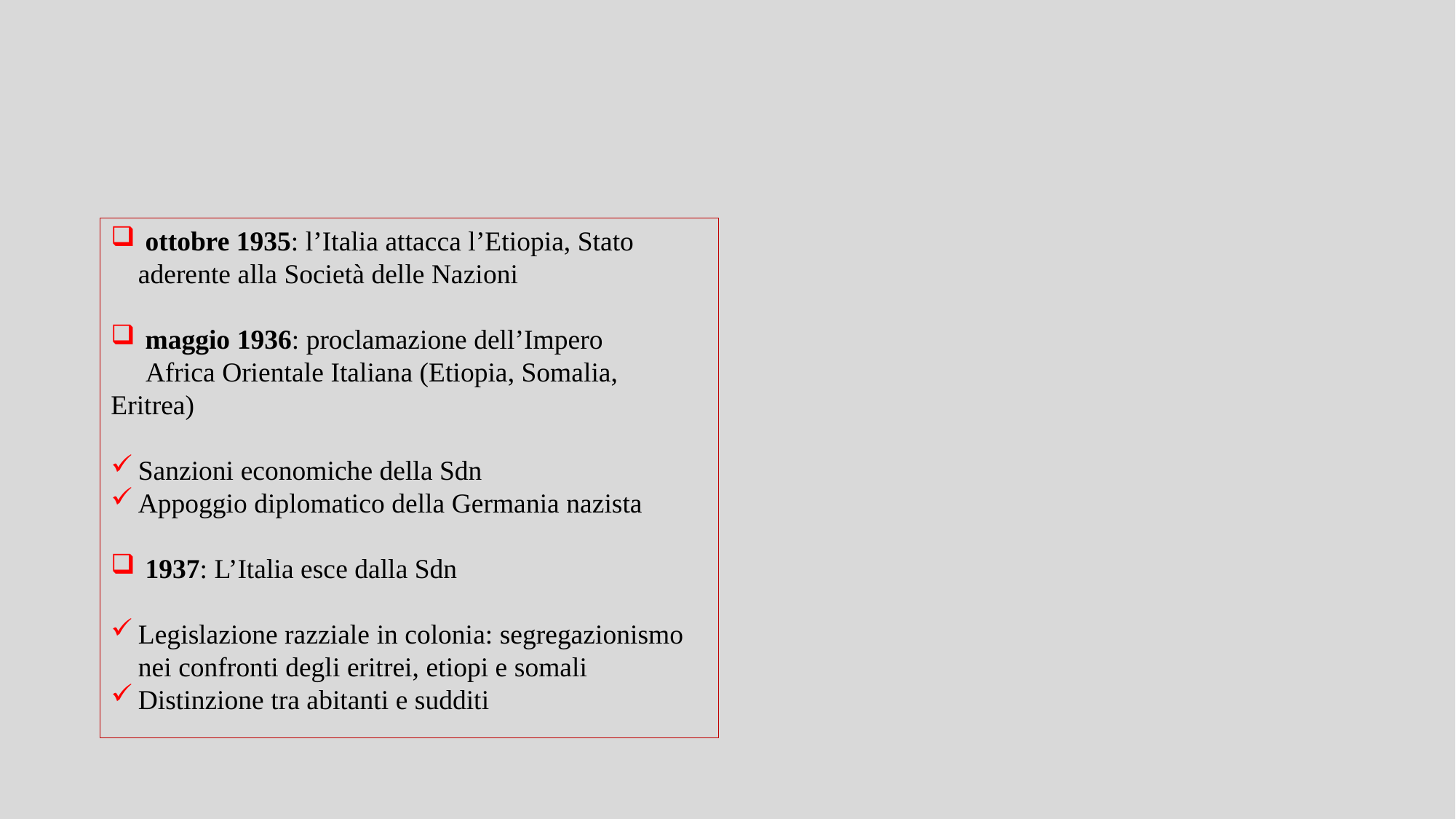

ottobre 1935: l’Italia attacca l’Etiopia, Stato aderente alla Società delle Nazioni

 maggio 1936: proclamazione dell’Impero
     Africa Orientale Italiana (Etiopia, Somalia, Eritrea)

Sanzioni economiche della Sdn
Appoggio diplomatico della Germania nazista

 1937: L’Italia esce dalla Sdn

Legislazione razziale in colonia: segregazionismo nei confronti degli eritrei, etiopi e somali
Distinzione tra abitanti e sudditi